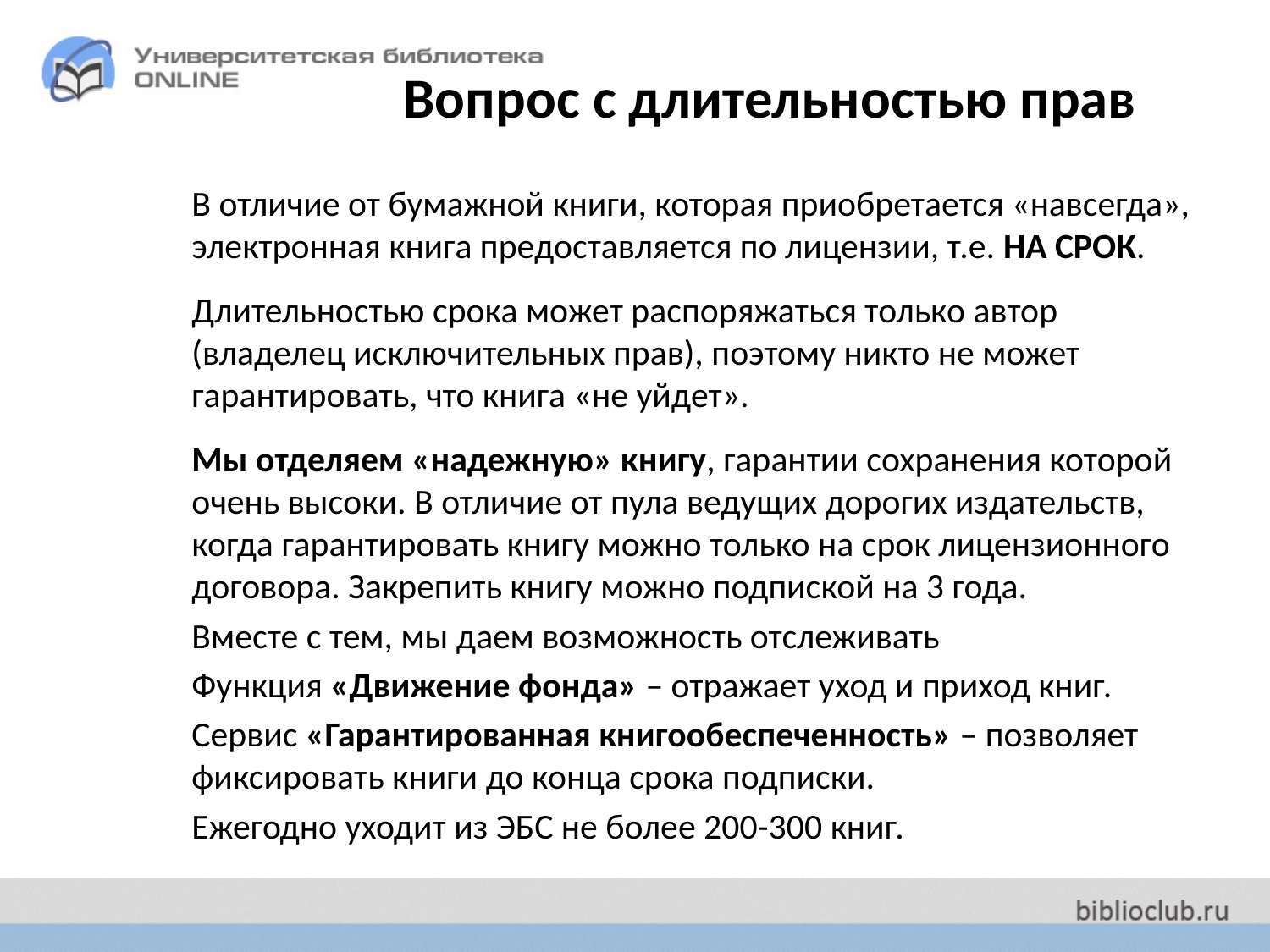

# Вопрос с длительностью прав
В отличие от бумажной книги, которая приобретается «навсегда», электронная книга предоставляется по лицензии, т.е. НА СРОК.

Длительностью срока может распоряжаться только автор (владелец исключительных прав), поэтому никто не может гарантировать, что книга «не уйдет».

Мы отделяем «надежную» книгу, гарантии сохранения которой очень высоки. В отличие от пула ведущих дорогих издательств, когда гарантировать книгу можно только на срок лицензионного договора. Закрепить книгу можно подпиской на 3 года.
Вместе с тем, мы даем возможность отслеживать
Функция «Движение фонда» – отражает уход и приход книг.
Сервис «Гарантированная книгообеспеченность» – позволяет фиксировать книги до конца срока подписки.
Ежегодно уходит из ЭБС не более 200-300 книг.